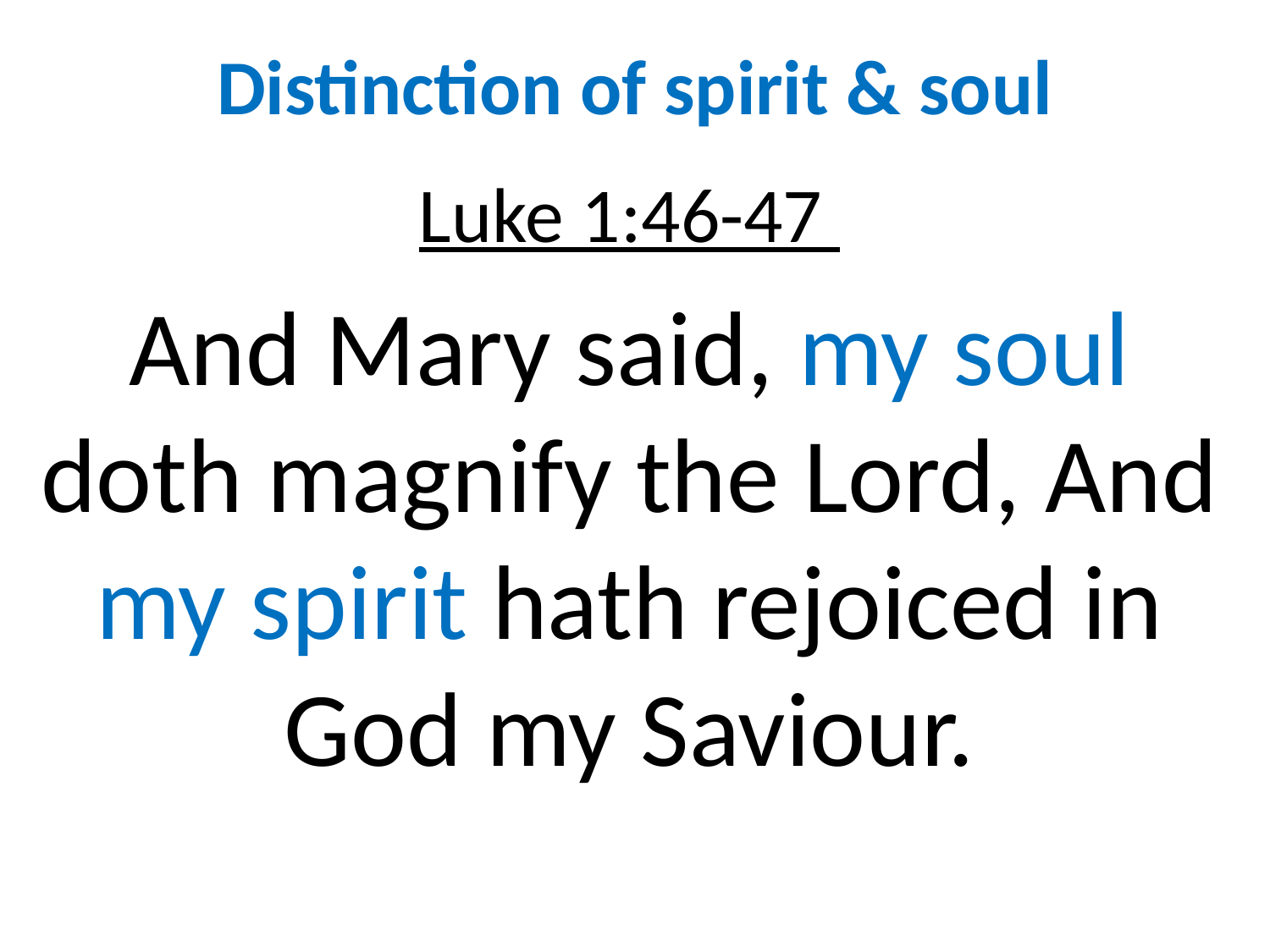

# Distinction of spirit & soul
Luke 1:46-47
And Mary said, my soul doth magnify the Lord, And my spirit hath rejoiced in God my Saviour.